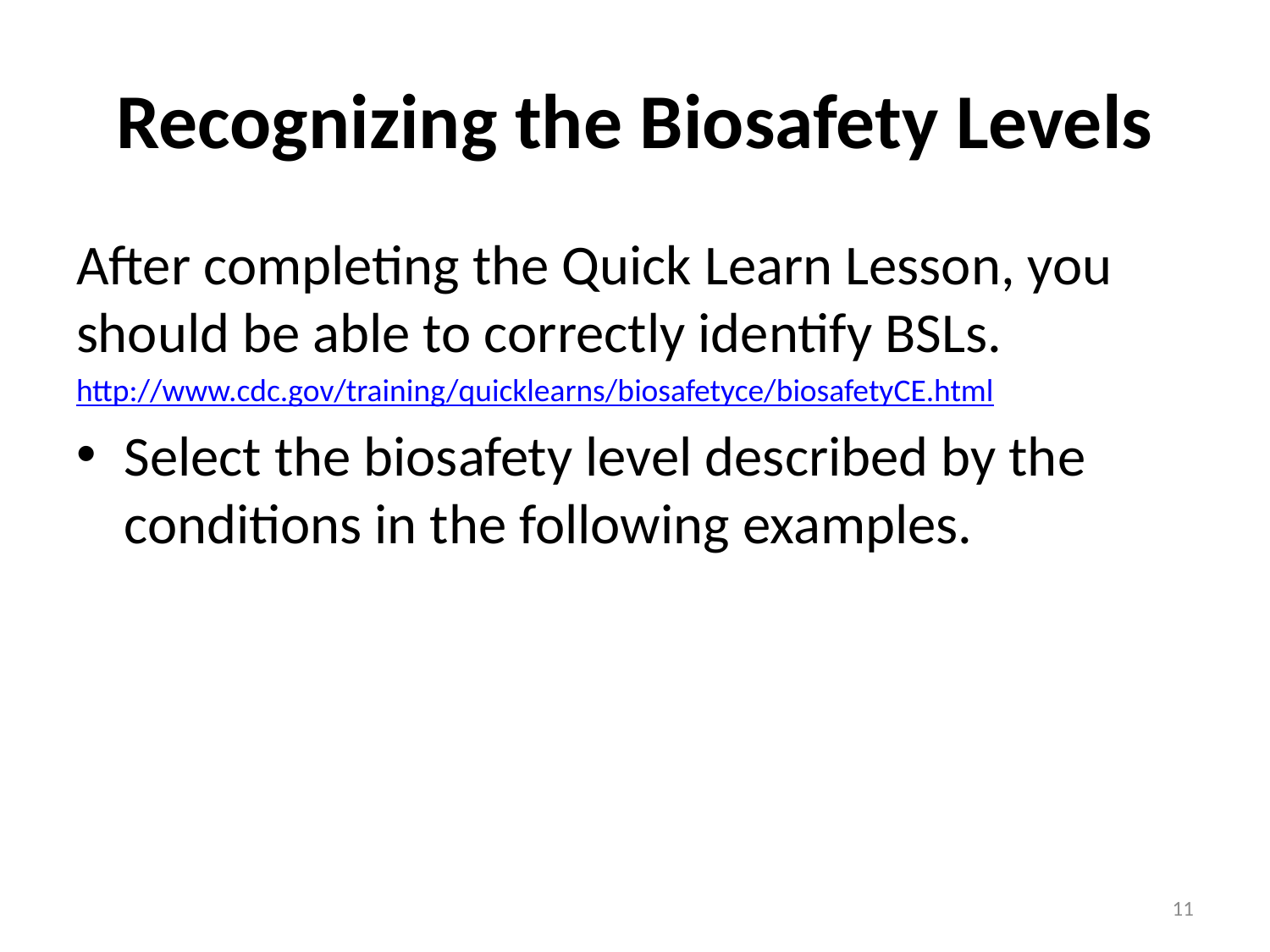

# Recognizing the Biosafety Levels
After completing the Quick Learn Lesson, you should be able to correctly identify BSLs.
http://www.cdc.gov/training/quicklearns/biosafetyce/biosafetyCE.html
Select the biosafety level described by the conditions in the following examples.
11